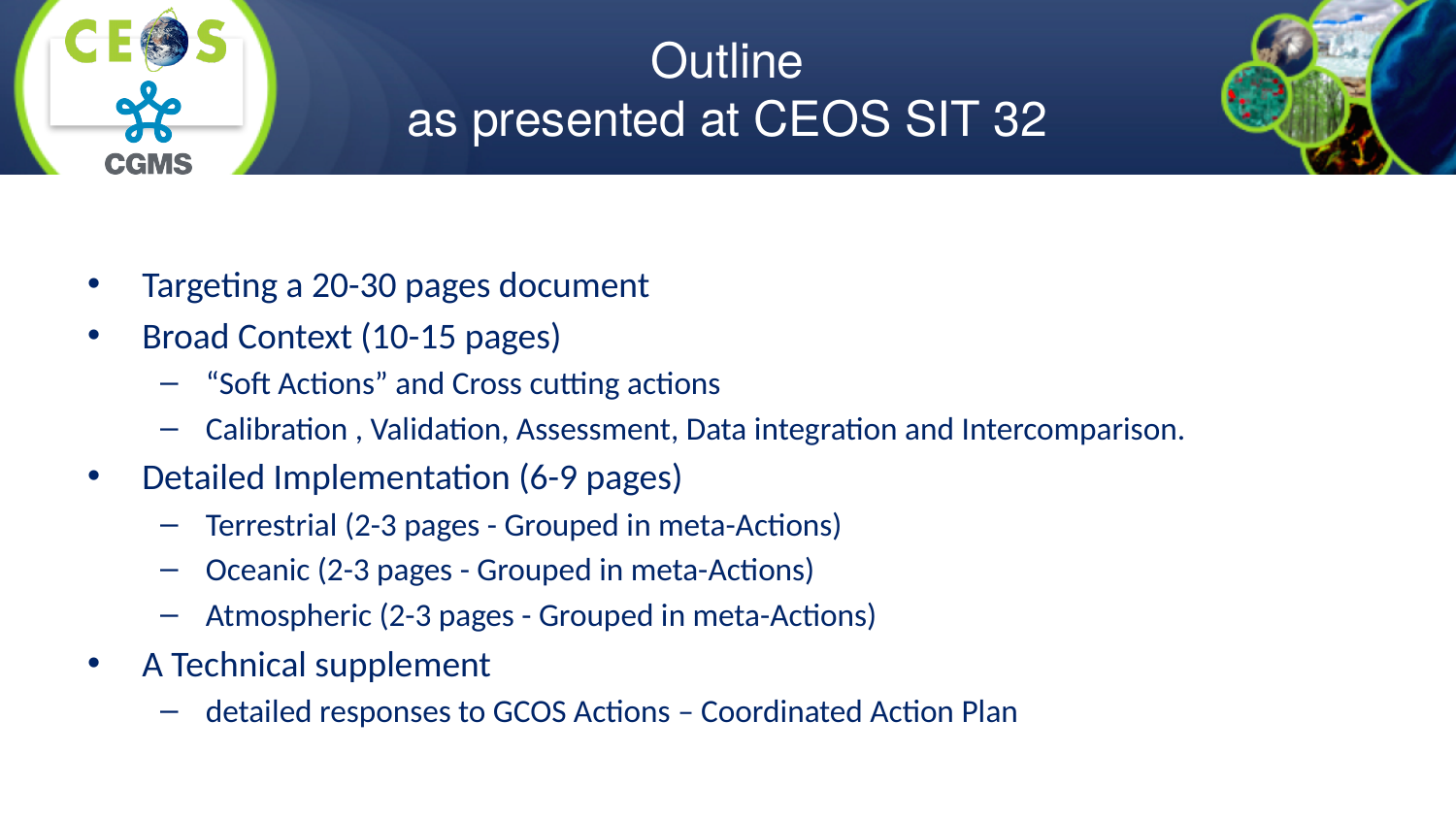

# Outline as presented at CEOS SIT 32
Targeting a 20-30 pages document
Broad Context (10-15 pages)
“Soft Actions” and Cross cutting actions
Calibration , Validation, Assessment, Data integration and Intercomparison.
Detailed Implementation (6-9 pages)
Terrestrial (2-3 pages - Grouped in meta-Actions)
Oceanic (2-3 pages - Grouped in meta-Actions)
Atmospheric (2-3 pages - Grouped in meta-Actions)
A Technical supplement
detailed responses to GCOS Actions – Coordinated Action Plan